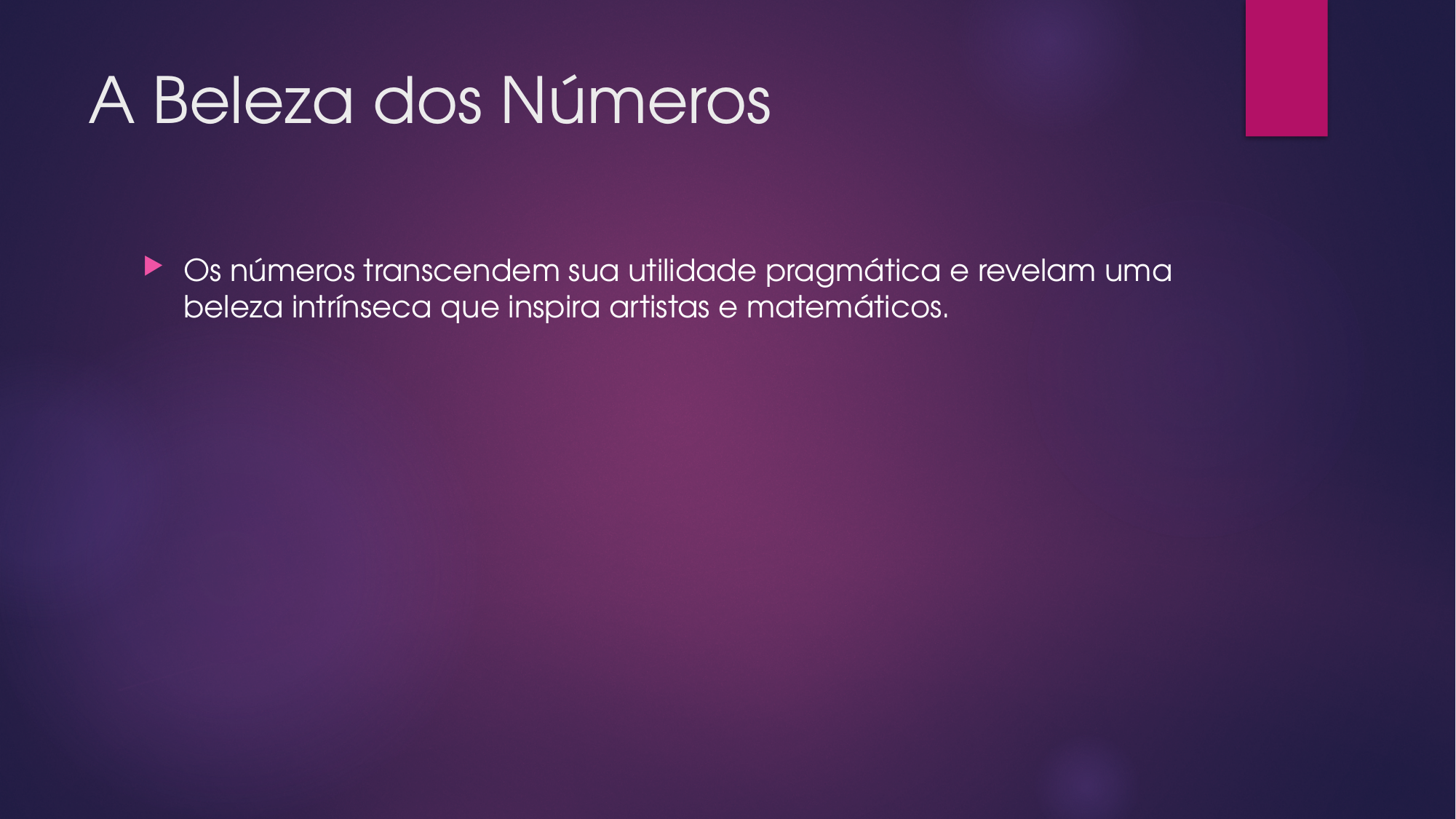

# A Beleza dos Números
Os números transcendem sua utilidade pragmática e revelam uma beleza intrínseca que inspira artistas e matemáticos.